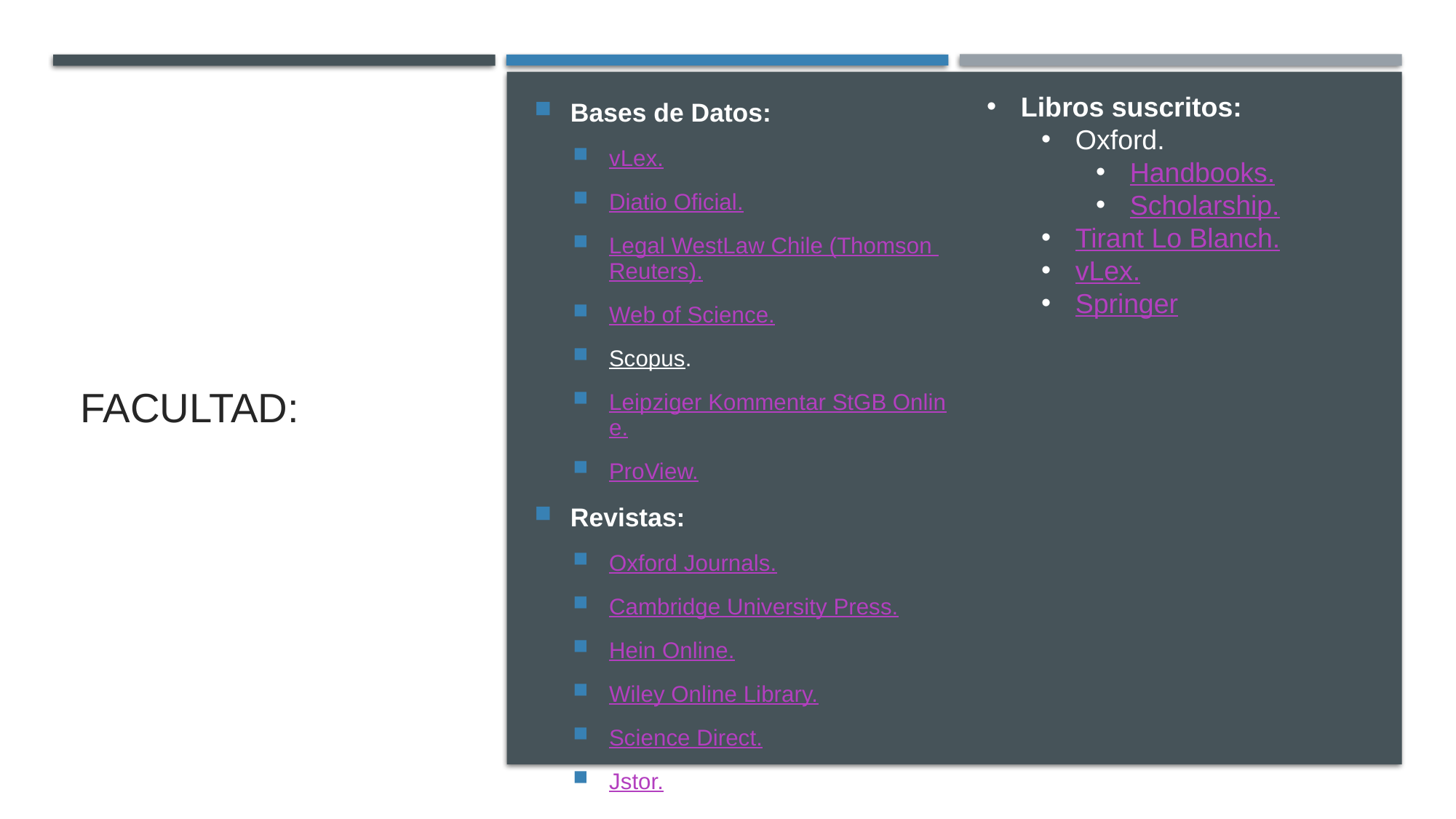

Bases de Datos:
vLex.
Diatio Oficial.
Legal WestLaw Chile (Thomson Reuters).
Web of Science.
Scopus.
Leipziger Kommentar StGB Online.
ProView.
Revistas:
Oxford Journals.
Cambridge University Press.
Hein Online.
Wiley Online Library.
Science Direct.
Jstor.
Libros suscritos:
Oxford.
Handbooks.
Scholarship.
Tirant Lo Blanch.
vLex.
Springer
# Facultad: